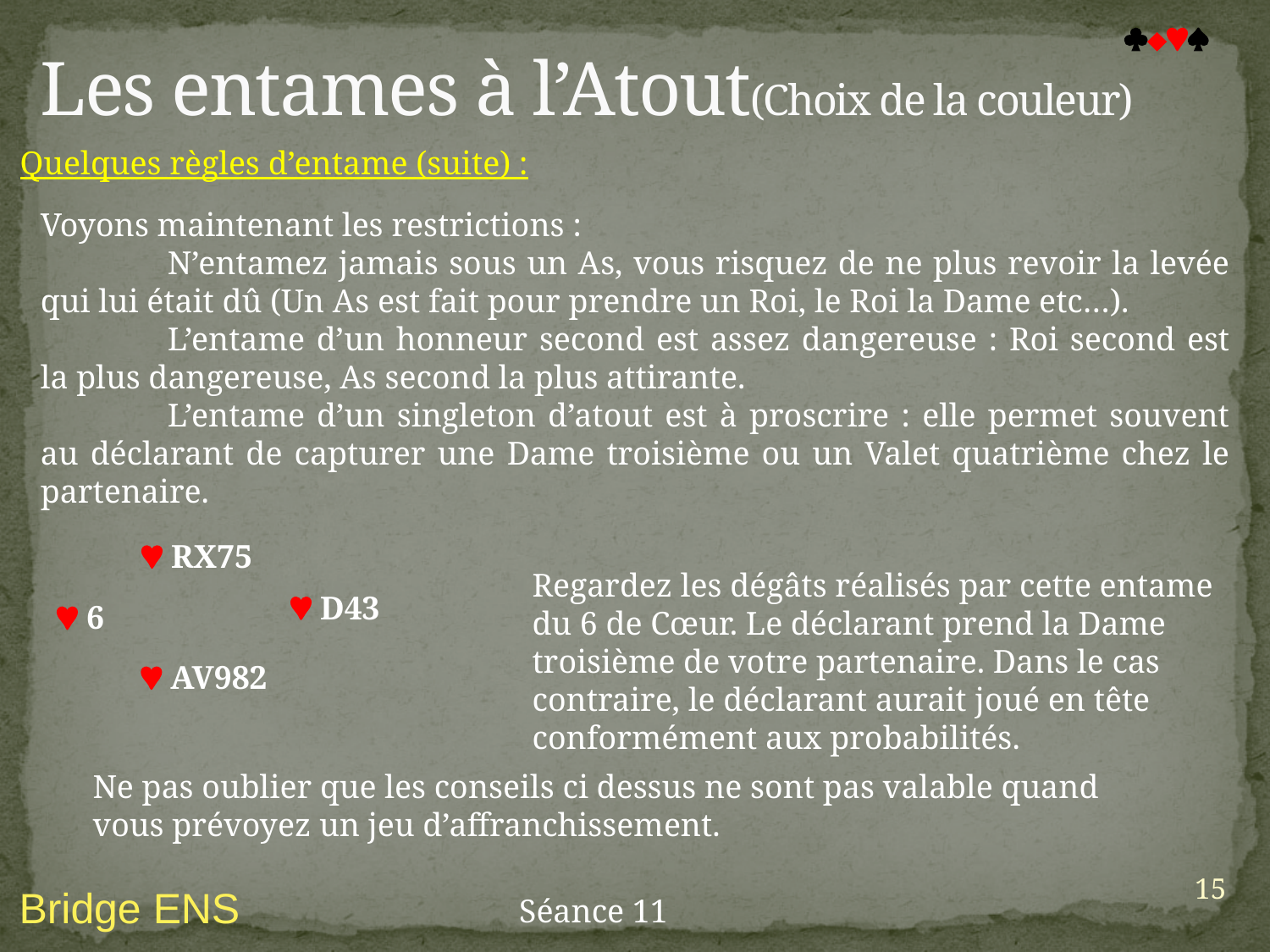

Les entames à l’Atout(Choix de la couleur)
♣♦♥♠
Quelques règles d’entame (suite) :
Voyons maintenant les restrictions :
	N’entamez jamais sous un As, vous risquez de ne plus revoir la levée qui lui était dû (Un As est fait pour prendre un Roi, le Roi la Dame etc…).
	L’entame d’un honneur second est assez dangereuse : Roi second est la plus dangereuse, As second la plus attirante.
	L’entame d’un singleton d’atout est à proscrire : elle permet souvent au déclarant de capturer une Dame troisième ou un Valet quatrième chez le partenaire.

♥ RX75
Regardez les dégâts réalisés par cette entame du 6 de Cœur. Le déclarant prend la Dame troisième de votre partenaire. Dans le cas contraire, le déclarant aurait joué en tête conformément aux probabilités.
♥ D43
♥ 6
♥ AV982
Ne pas oublier que les conseils ci dessus ne sont pas valable quand vous prévoyez un jeu d’affranchissement.
15
Bridge ENS
Séance 11